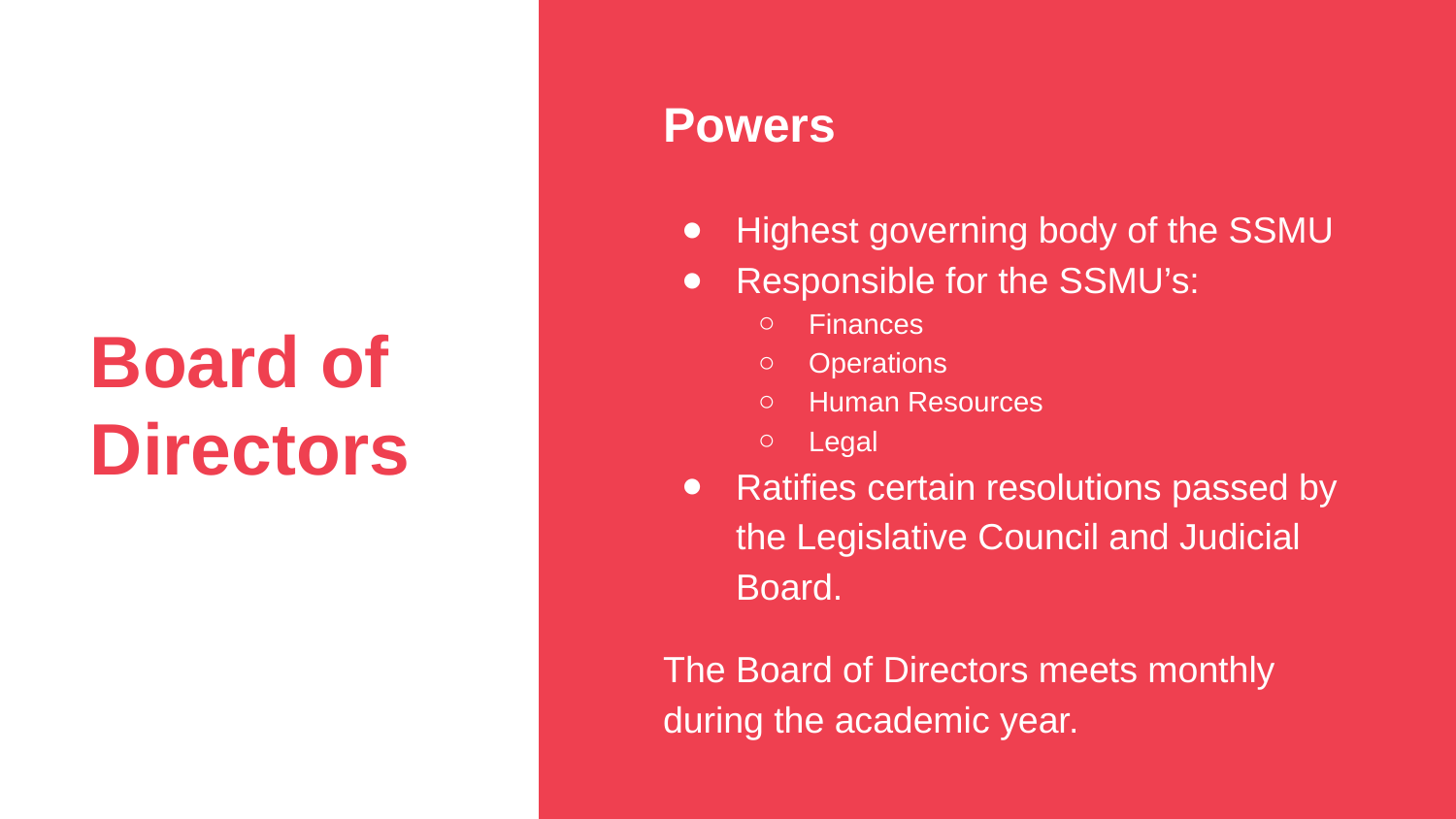

Powers
Highest governing body of the SSMU
Responsible for the SSMU’s:
Finances
Operations
Human Resources
Legal
Ratifies certain resolutions passed by the Legislative Council and Judicial Board.
The Board of Directors meets monthly during the academic year.
# Board of
Directors